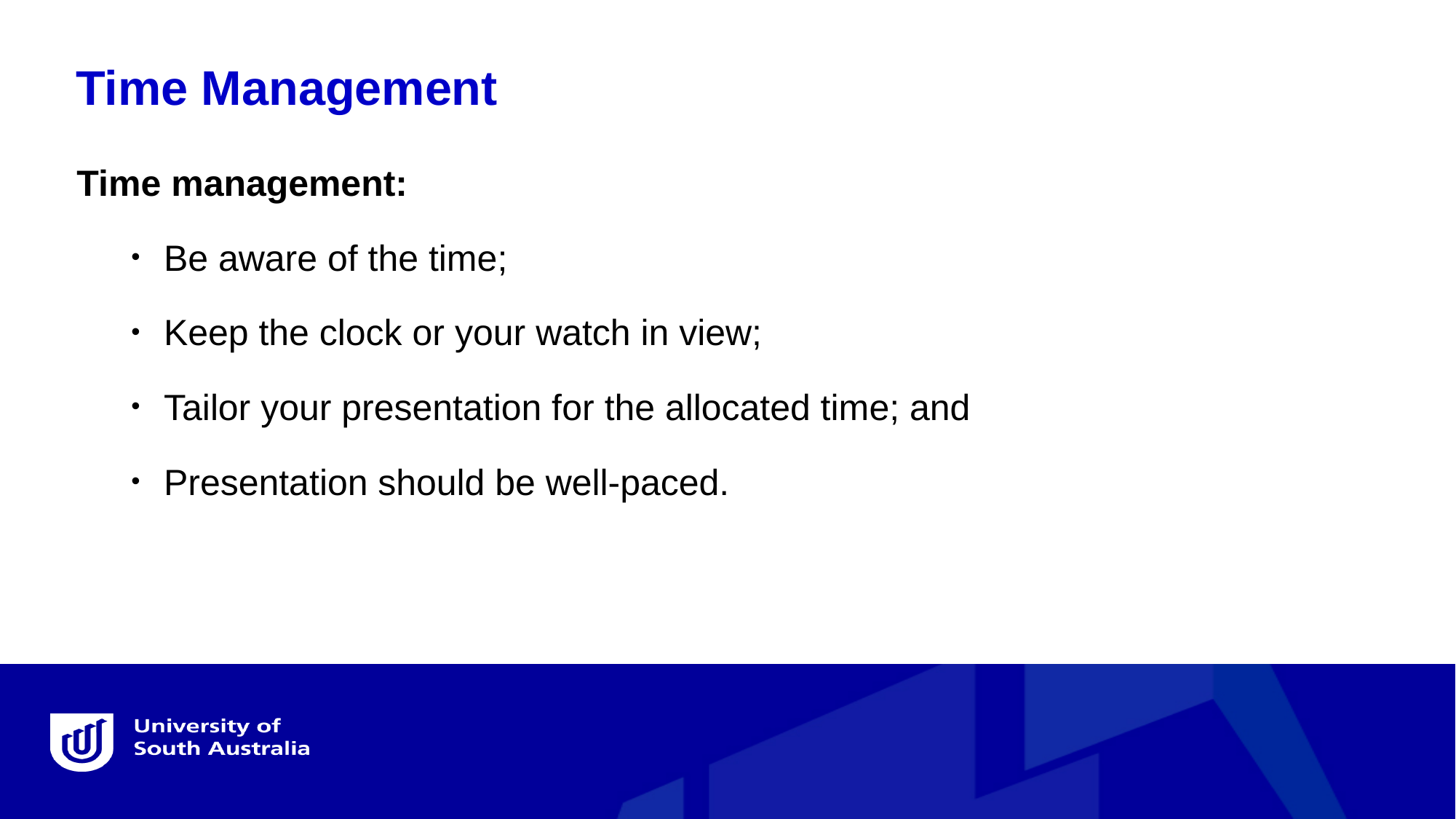

Time Management
Time management:
Be aware of the time;
Keep the clock or your watch in view;
Tailor your presentation for the allocated time; and
Presentation should be well-paced.